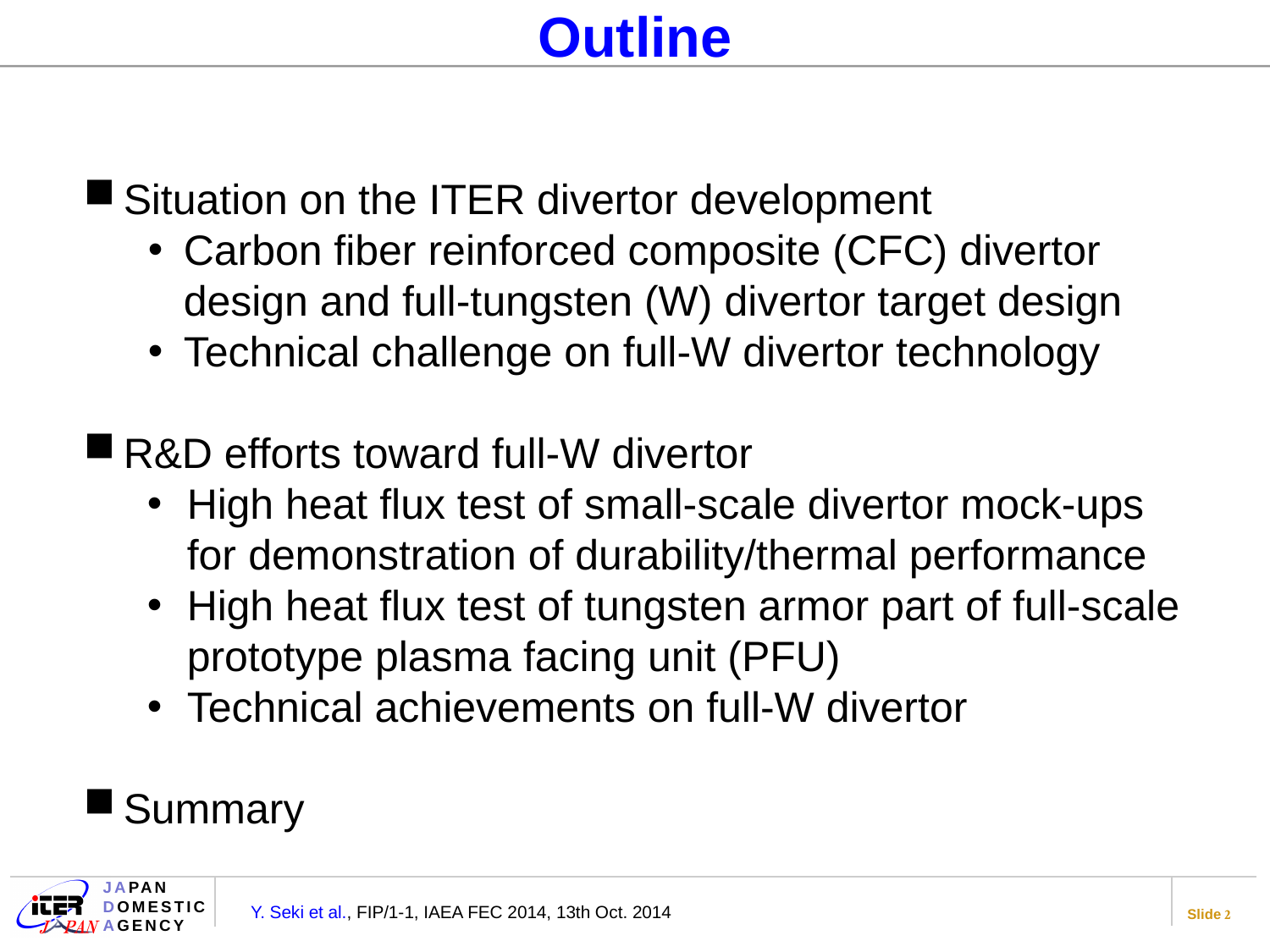

Outline
Situation on the ITER divertor development
Carbon fiber reinforced composite (CFC) divertor design and full-tungsten (W) divertor target design
Technical challenge on full-W divertor technology

R&D efforts toward full-W divertor
High heat flux test of small-scale divertor mock-ups for demonstration of durability/thermal performance
High heat flux test of tungsten armor part of full-scale prototype plasma facing unit (PFU)
Technical achievements on full-W divertor

Summary